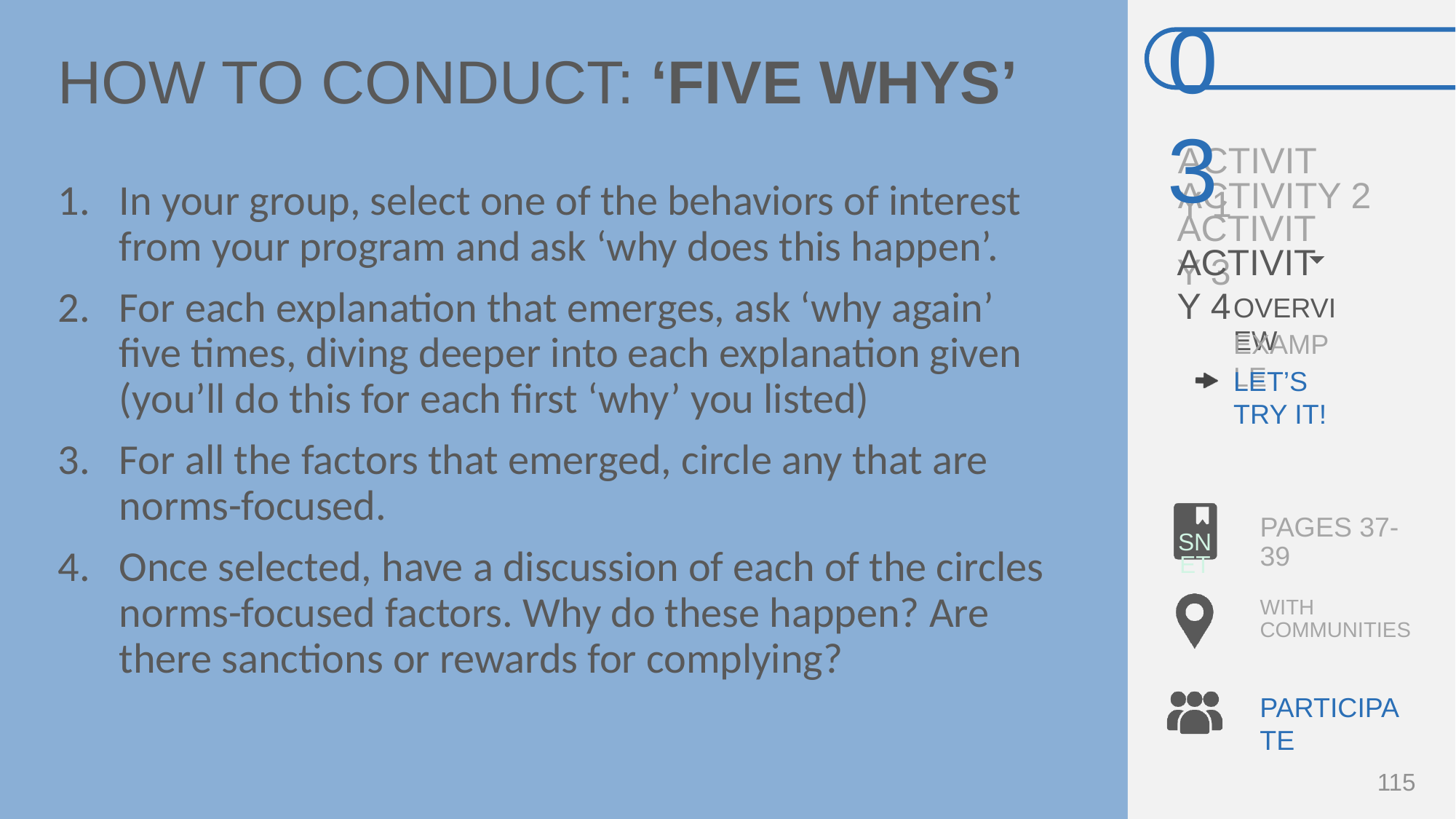

# HOW TO CONDUCT: ‘FIVE WHYS’

In your group, select one of the behaviors of interest from your program and ask ‘why does this happen’.
For each explanation that emerges, ask ‘why again’ five times, diving deeper into each explanation given (you’ll do this for each first ‘why’ you listed)
For all the factors that emerged, circle any that are norms-focused.
Once selected, have a discussion of each of the circles norms-focused factors. Why do these happen? Are there sanctions or rewards for complying?

PAGES 37-39
WITH COMMUNITIES

115